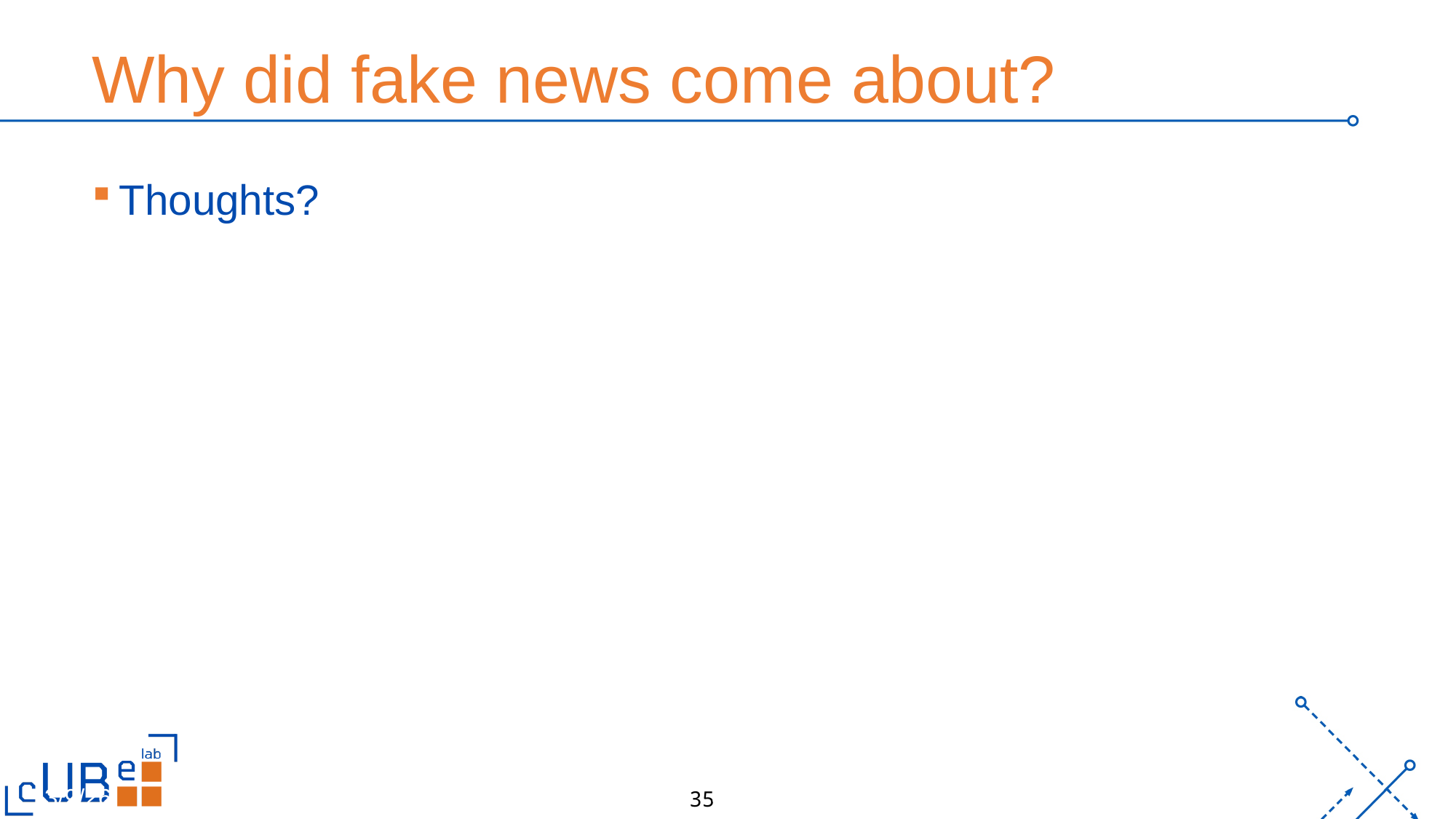

# Why did fake news come about?
Thoughts?

3/9/26
UB
35